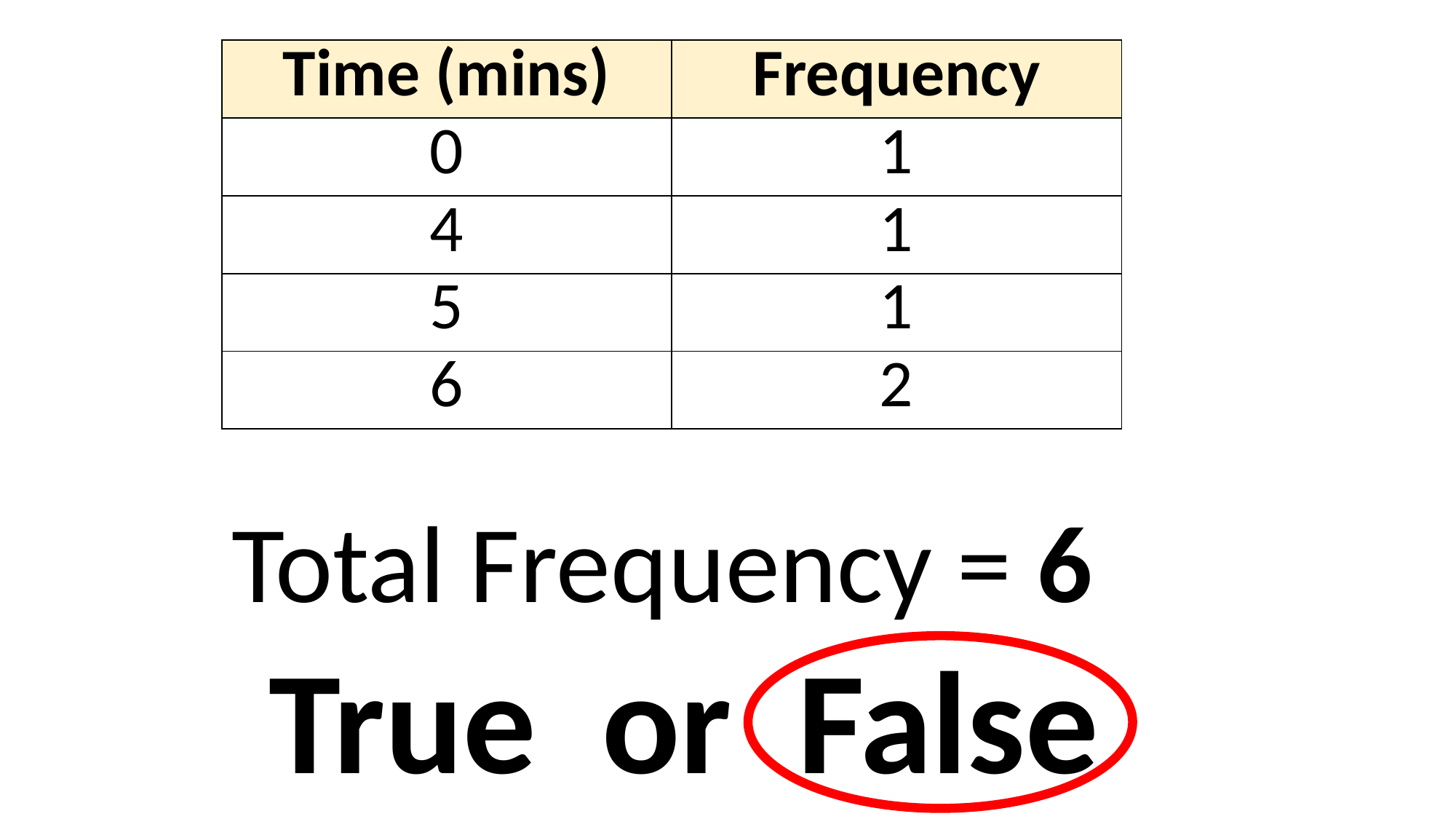

| Time (mins) | Frequency |
| --- | --- |
| 0 | 1 |
| 4 | 1 |
| 5 | 1 |
| 6 | 2 |
Total Frequency = 6
True  or  False